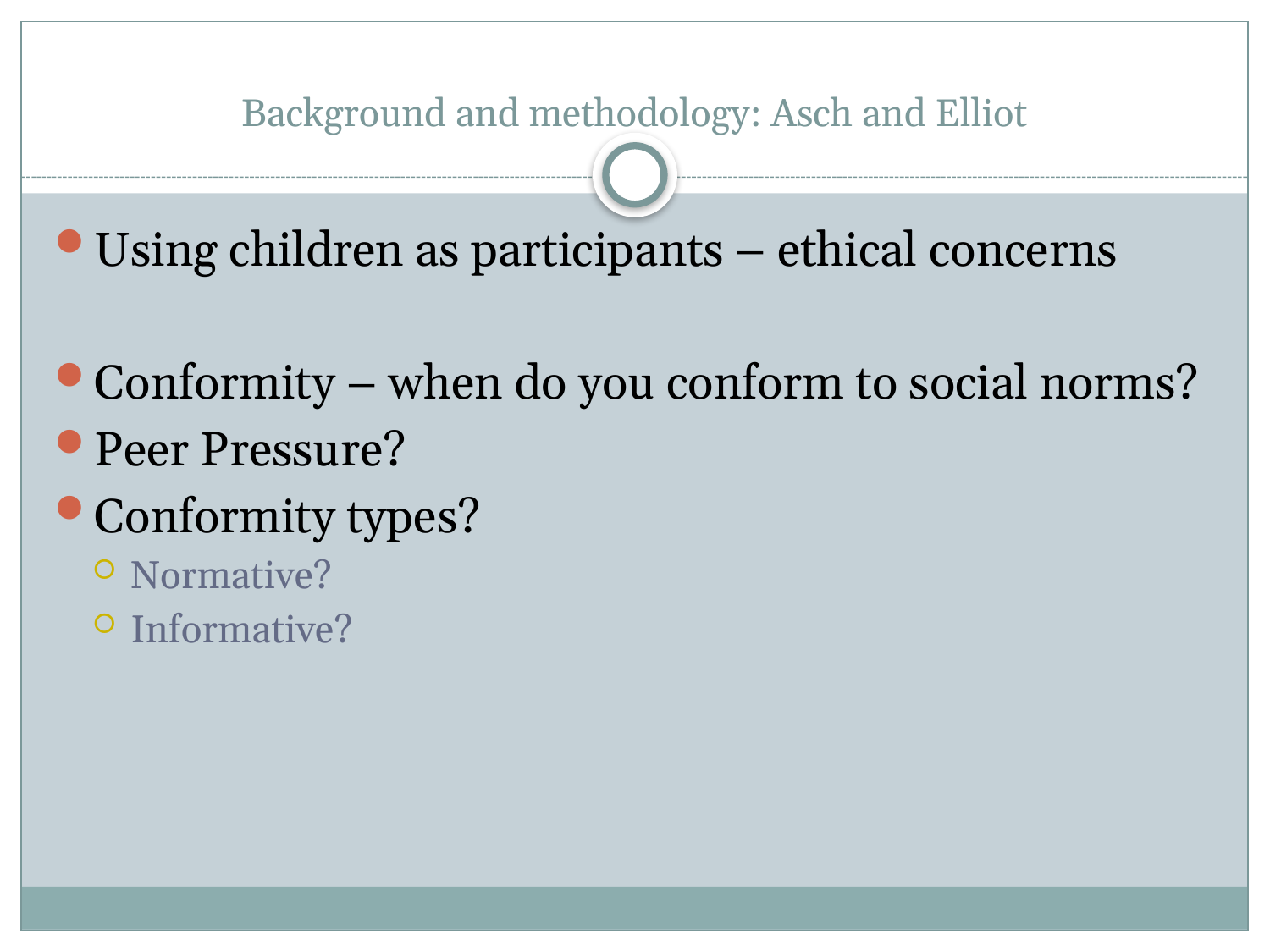

# Background and methodology: Asch and Elliot
Using children as participants – ethical concerns

Conformity – when do you conform to social norms?
Peer Pressure?
Conformity types?
Normative?
Informative?